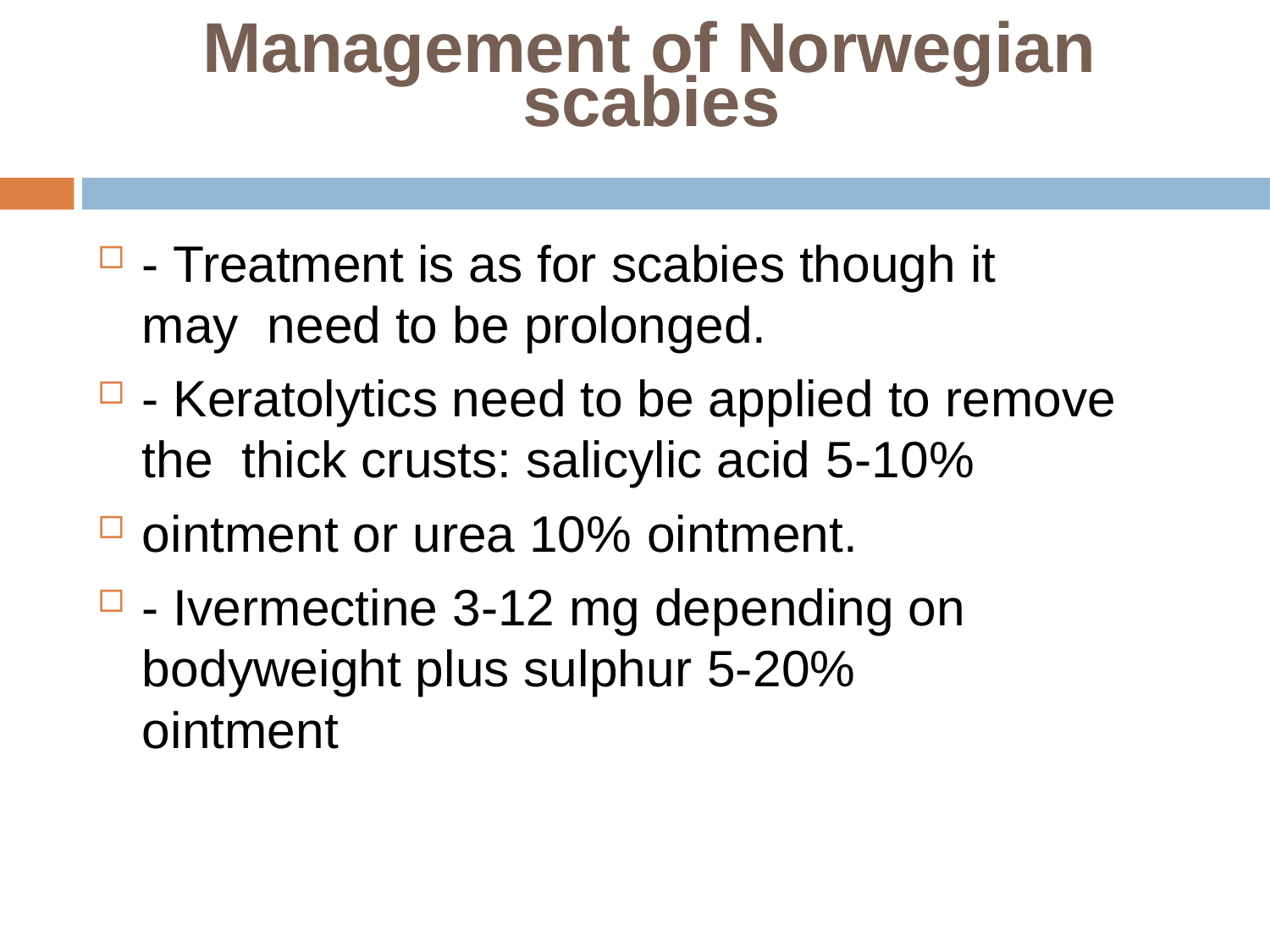

# Management of Norwegian
scabies

- Treatment is as for scabies though it may  need to be prolonged.
- Keratolytics need to be applied to remove the  thick crusts: salicylic acid 5-10%
ointment or urea 10% ointment.
- Ivermectine 3-12 mg depending on  bodyweight plus sulphur 5-20% ointment